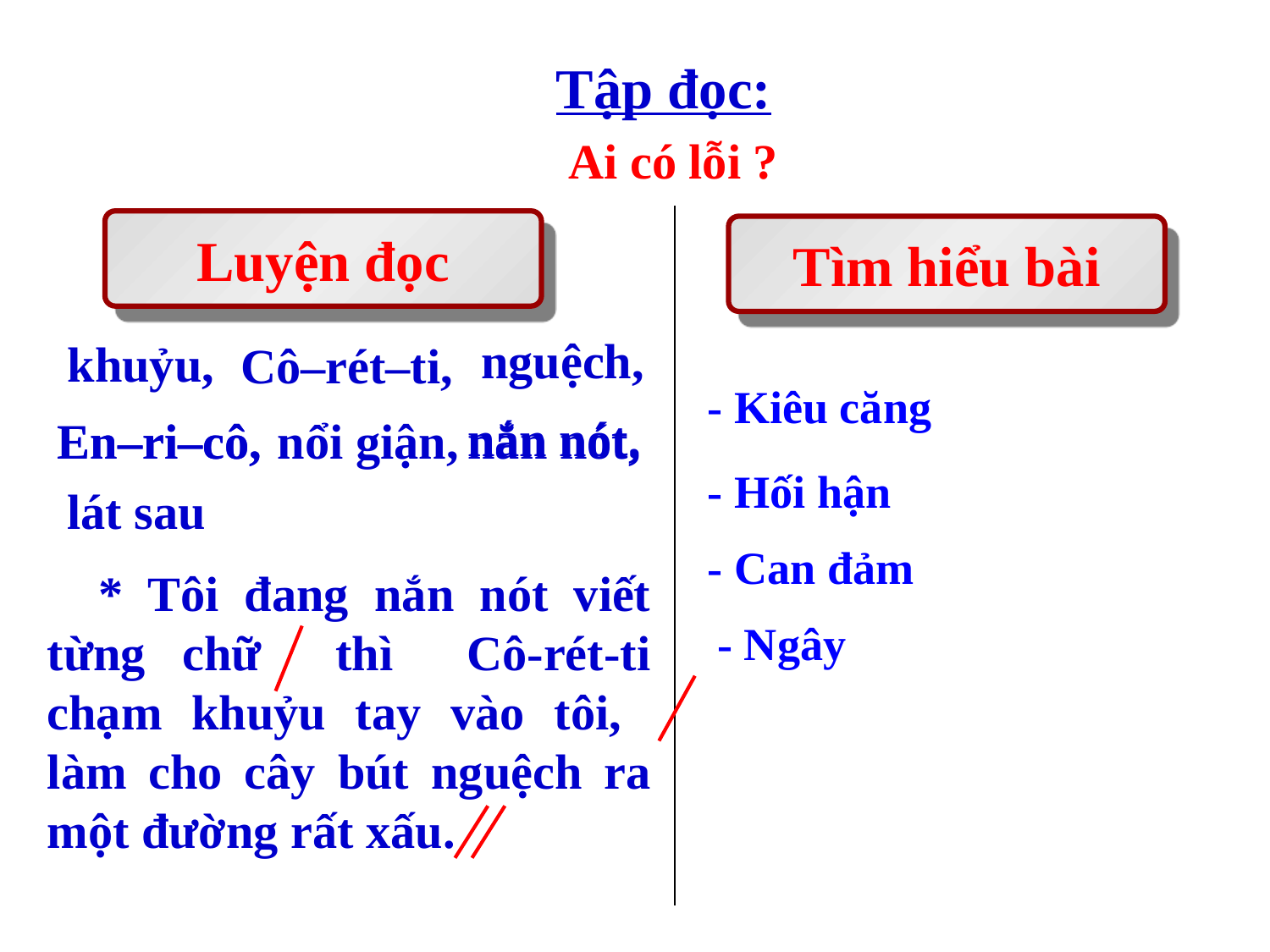

Tập đọc:
Ai có lỗi ?
Luyện đọc
Tìm hiểu bài
nguệch,
khuỷu,
Cô–rét–ti,
- Kiêu căng
nắn nót,
En–ri–cô,
En–ri–cô,
nổi giận,
nắn nót,
- Hối hận
lát sau
- Can đảm
  * Tôi đang nắn nót viết từng chữ  thì  Cô-rét-ti chạm khuỷu tay vào tôi,  làm cho cây bút nguệch ra một đường rất xấu.
- Ngây